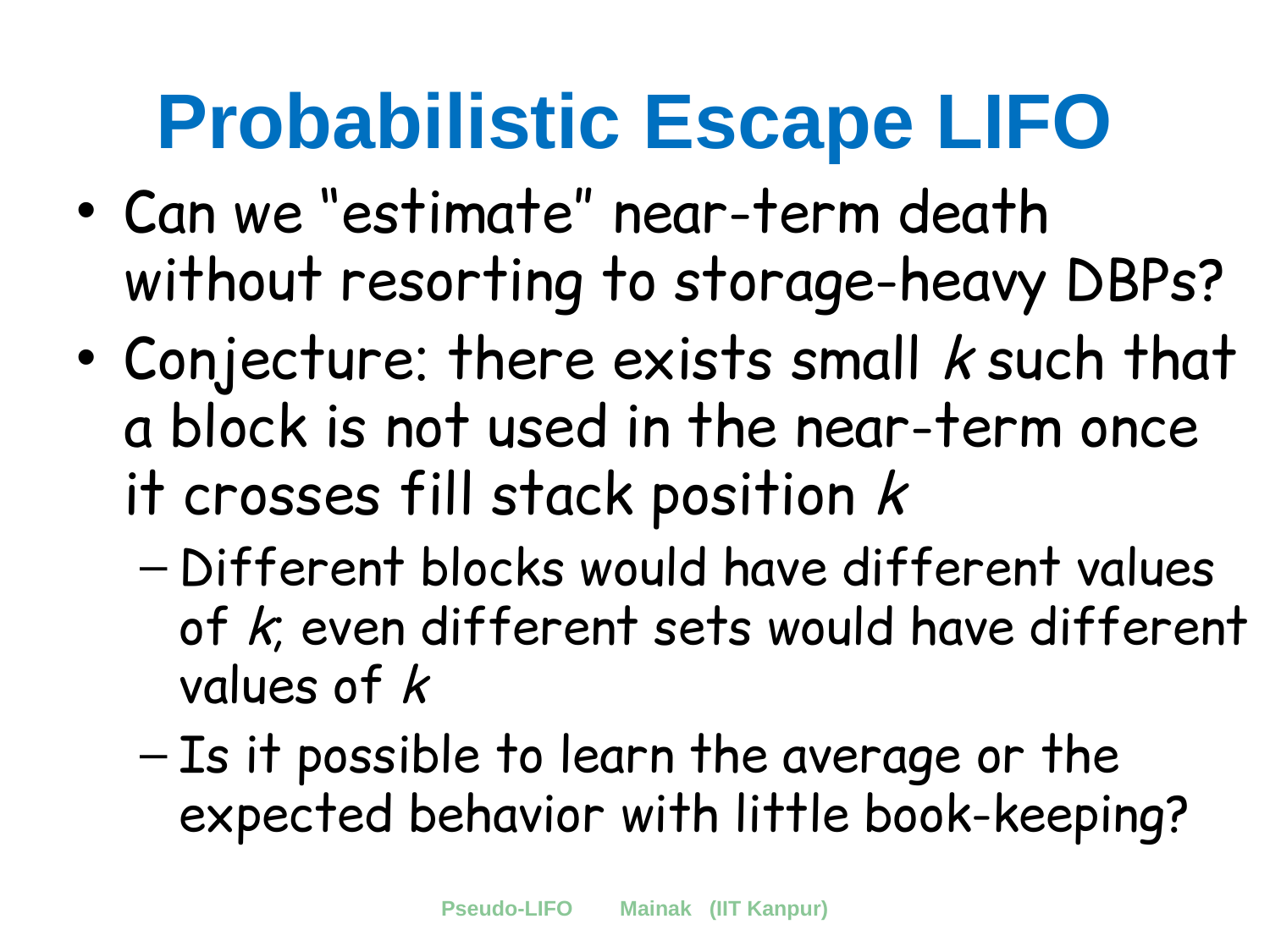

# Probabilistic Escape LIFO
Can we “estimate” near-term death without resorting to storage-heavy DBPs?
Conjecture: there exists small k such that a block is not used in the near-term once it crosses fill stack position k
Different blocks would have different values of k; even different sets would have different values of k
Is it possible to learn the average or the expected behavior with little book-keeping?
Pseudo-LIFO        Mainak   (IIT Kanpur)